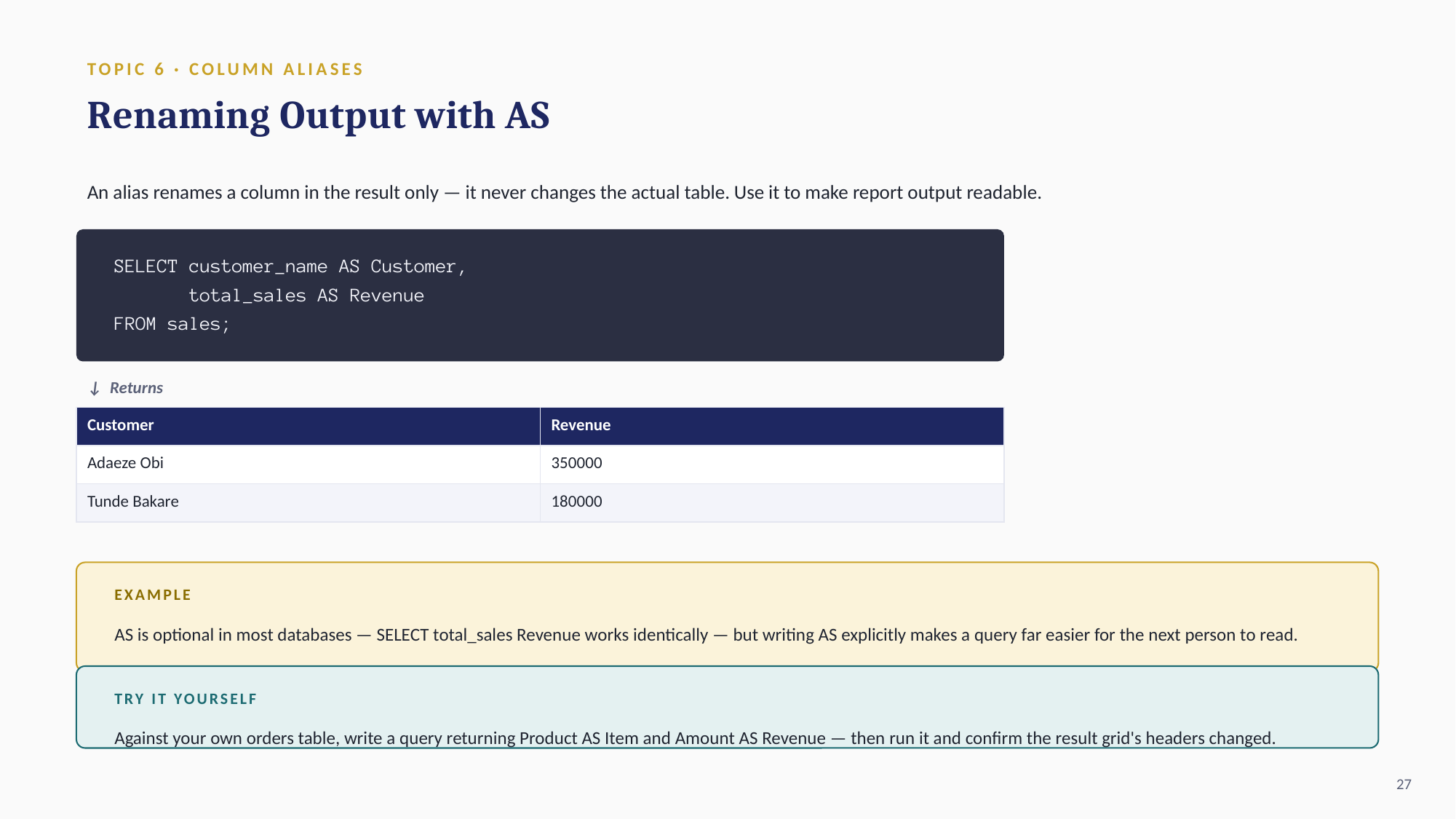

TOPIC 6 · COLUMN ALIASES
Renaming Output with AS
An alias renames a column in the result only — it never changes the actual table. Use it to make report output readable.

SELECT customer_name AS Customer,
       total_sales AS Revenue
FROM sales;
↓  Returns
| Customer | Revenue |
| --- | --- |
| Adaeze Obi | 350000 |
| Tunde Bakare | 180000 |

EXAMPLE
AS is optional in most databases — SELECT total_sales Revenue works identically — but writing AS explicitly makes a query far easier for the next person to read.

TRY IT YOURSELF
Against your own orders table, write a query returning Product AS Item and Amount AS Revenue — then run it and confirm the result grid's headers changed.
27